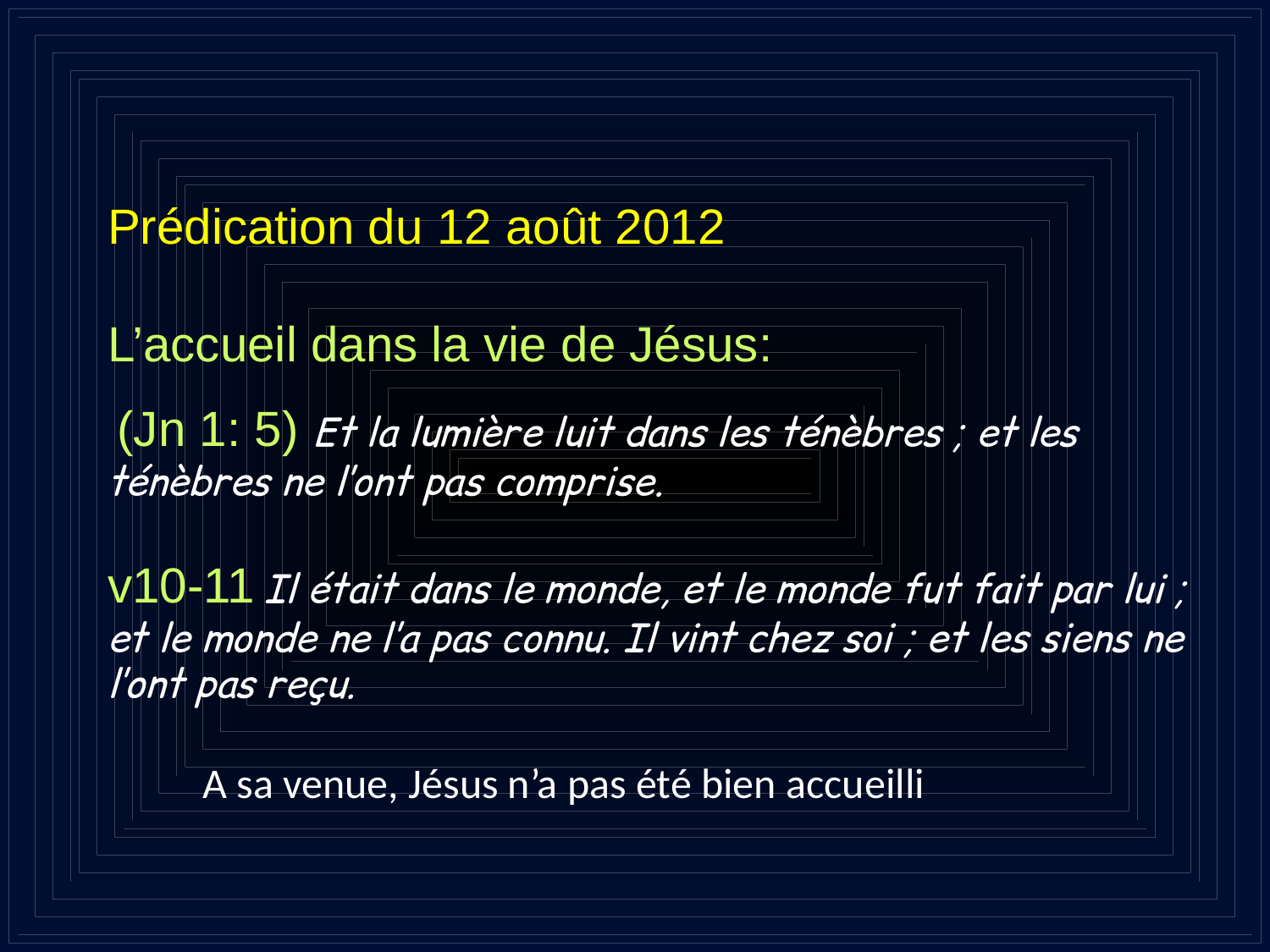

# Prédication du 12 août 2012 L’accueil dans la vie de Jésus: (Jn 1: 5) Et la lumière luit dans les ténèbres ; et les ténèbres ne l’ont pas comprise. v10-11 Il était dans le monde, et le monde fut fait par lui ; et le monde ne l’a pas connu. Il vint chez soi ; et les siens ne l’ont pas reçu. A sa venue, Jésus n’a pas été bien accueilli